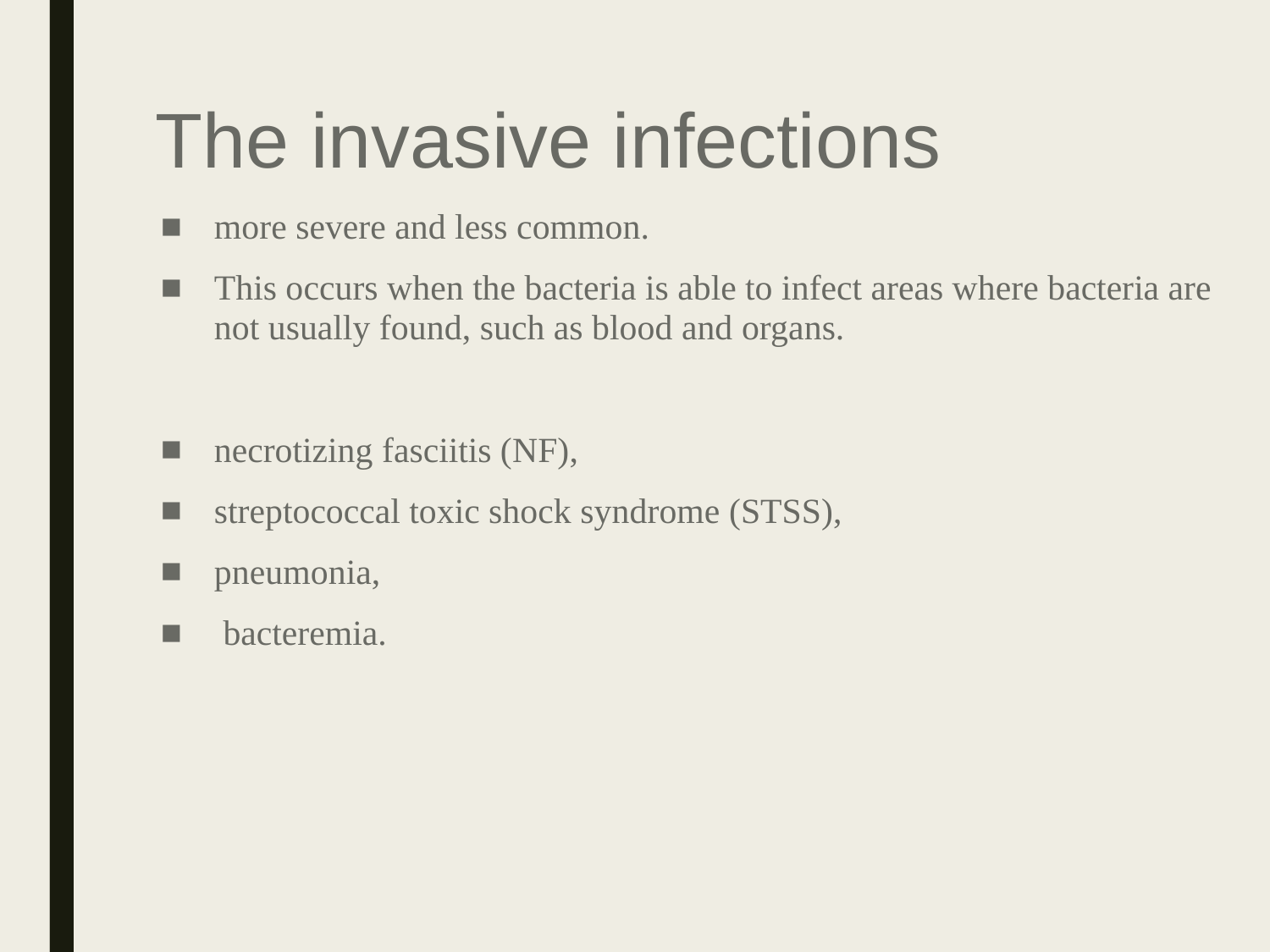

# The invasive infections
more severe and less common.
This occurs when the bacteria is able to infect areas where bacteria are not usually found, such as blood and organs.

necrotizing fasciitis (NF),
streptococcal toxic shock syndrome (STSS),
pneumonia,
 bacteremia.